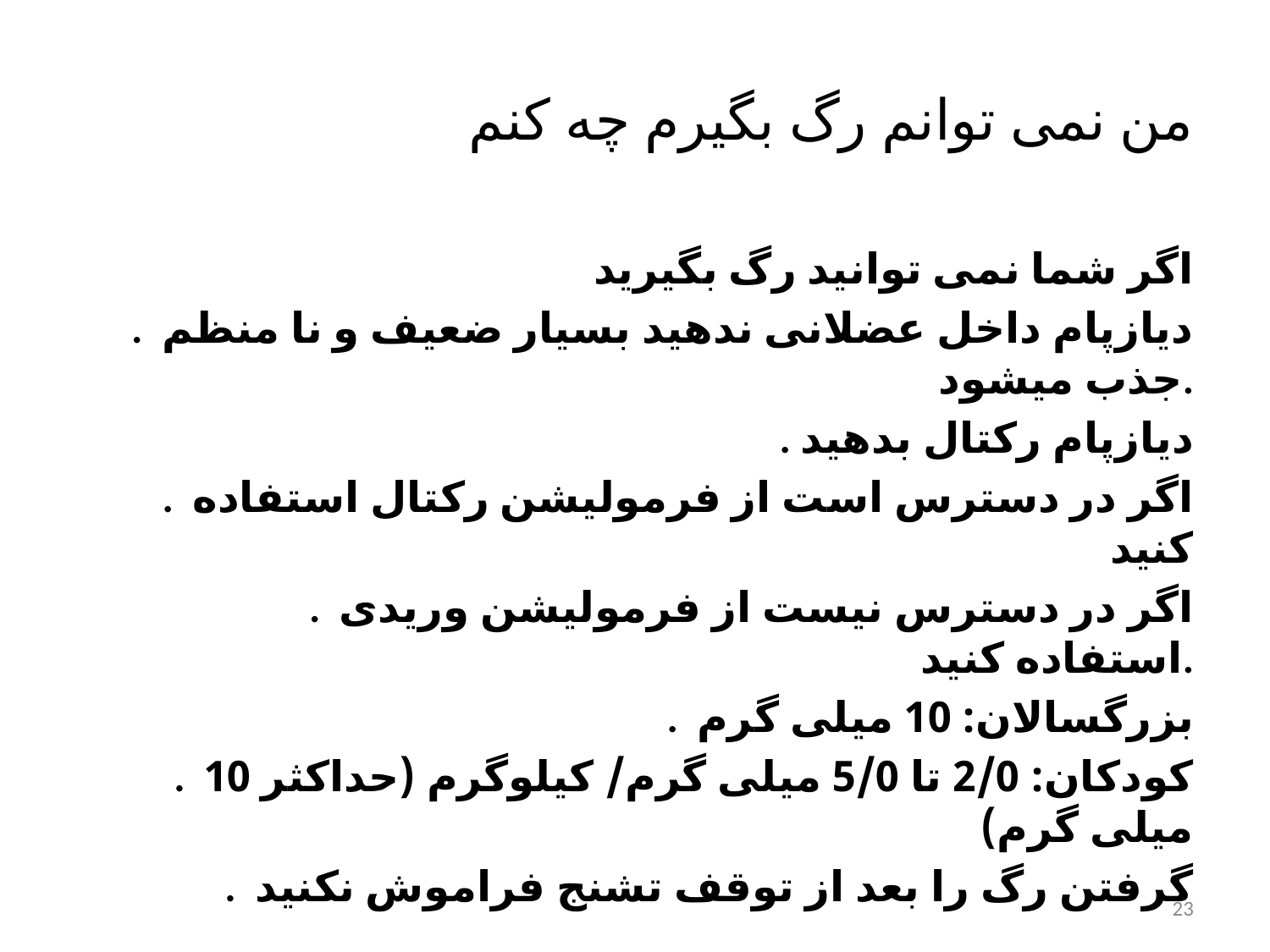

# من نمی توانم رگ بگیرم چه کنم

اگر شما نمی توانید رگ بگیرید
   .  دیازپام داخل عضلانی ندهید بسیار ضعیف و نا منظم جذب میشود.
   . دیازپام رکتال بدهید
      .  اگر در دسترس است از فرمولیشن رکتال استفاده کنید
      .  اگر در دسترس نیست از فرمولیشن وریدی استفاده کنید.
.  بزرگسالان: 10 میلی گرم
.  کودکان: 2/0 تا 5/0 میلی گرم/ کیلوگرم (حداکثر 10 میلی گرم)
.  گرفتن رگ را بعد از توقف تشنج فراموش نکنید

23